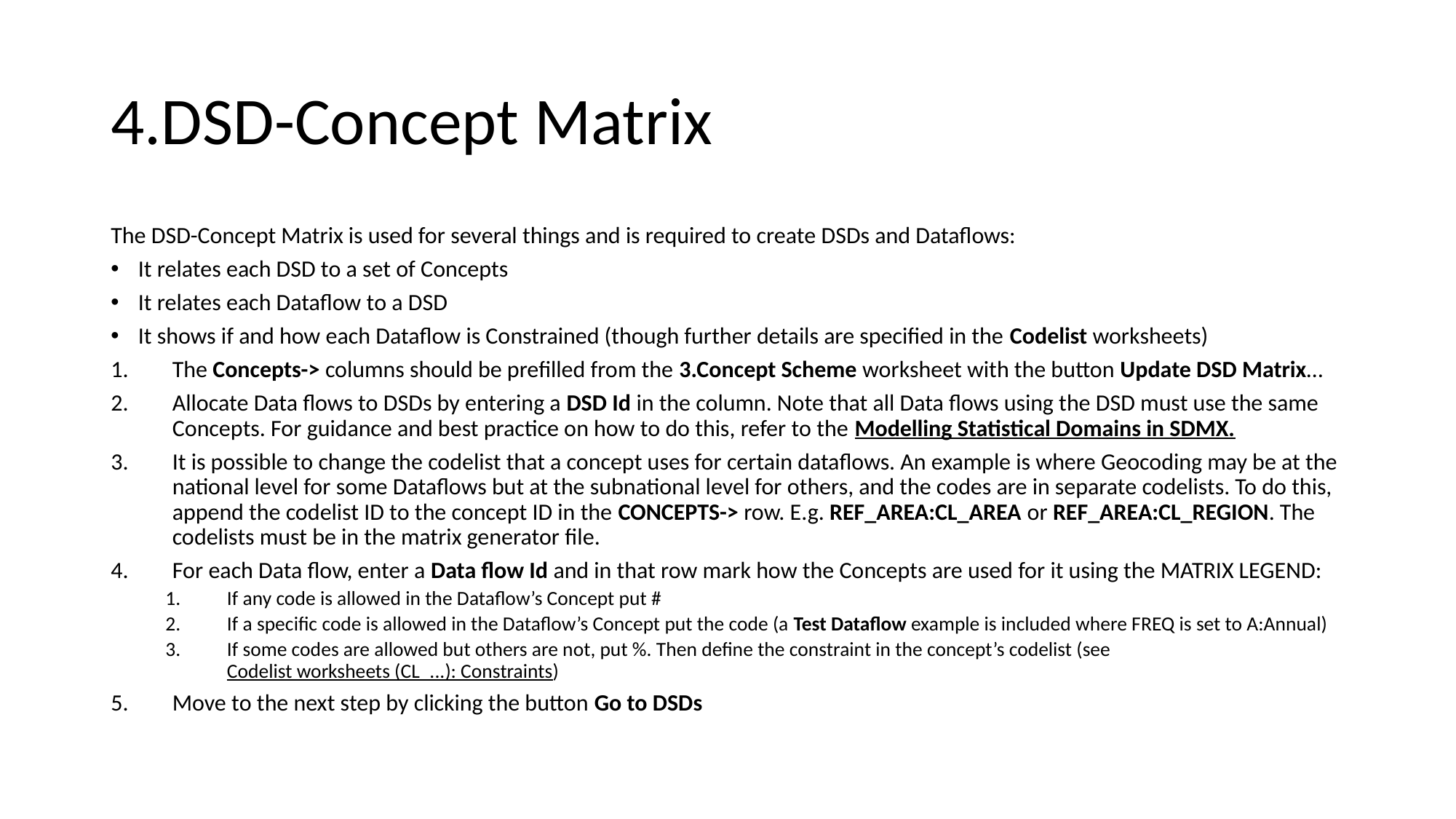

# 4.DSD-Concept Matrix
The DSD-Concept Matrix is used for several things and is required to create DSDs and Dataflows:
It relates each DSD to a set of Concepts
It relates each Dataflow to a DSD
It shows if and how each Dataflow is Constrained (though further details are specified in the Codelist worksheets)
The Concepts-> columns should be prefilled from the 3.Concept Scheme worksheet with the button Update DSD Matrix…
Allocate Data flows to DSDs by entering a DSD Id in the column. Note that all Data flows using the DSD must use the same Concepts. For guidance and best practice on how to do this, refer to the Modelling Statistical Domains in SDMX.
It is possible to change the codelist that a concept uses for certain dataflows. An example is where Geocoding may be at the national level for some Dataflows but at the subnational level for others, and the codes are in separate codelists. To do this, append the codelist ID to the concept ID in the CONCEPTS-> row. E.g. REF_AREA:CL_AREA or REF_AREA:CL_REGION. The codelists must be in the matrix generator file.
For each Data flow, enter a Data flow Id and in that row mark how the Concepts are used for it using the MATRIX LEGEND:
If any code is allowed in the Dataflow’s Concept put #
If a specific code is allowed in the Dataflow’s Concept put the code (a Test Dataflow example is included where FREQ is set to A:Annual)
If some codes are allowed but others are not, put %. Then define the constraint in the concept’s codelist (see Codelist worksheets (CL_...): Constraints)
Move to the next step by clicking the button Go to DSDs